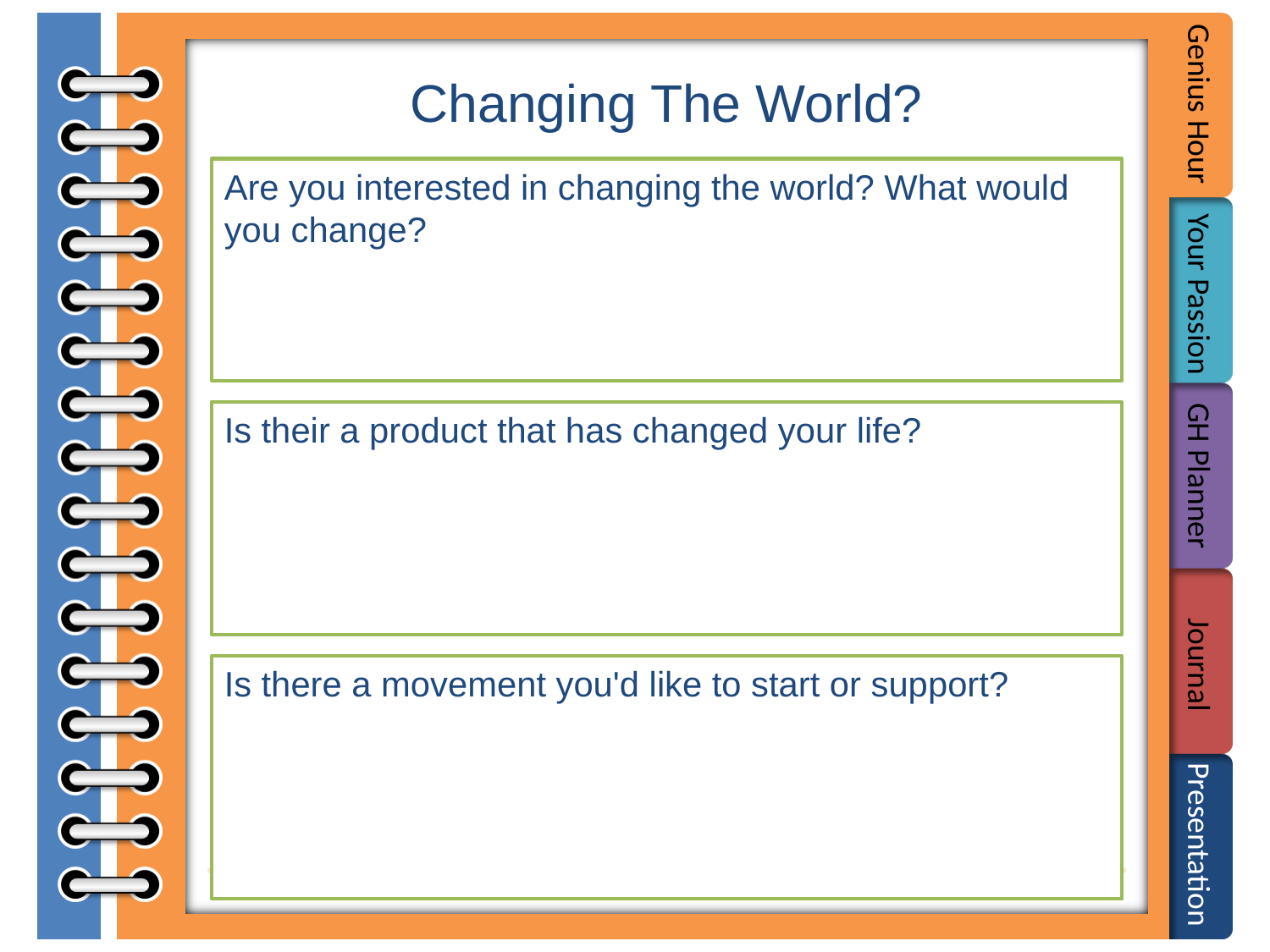

#
Changing The World?

Are you interested in changing the world? What would you change?

Is their a product that has changed your life?

Is there a movement you'd like to start or support?